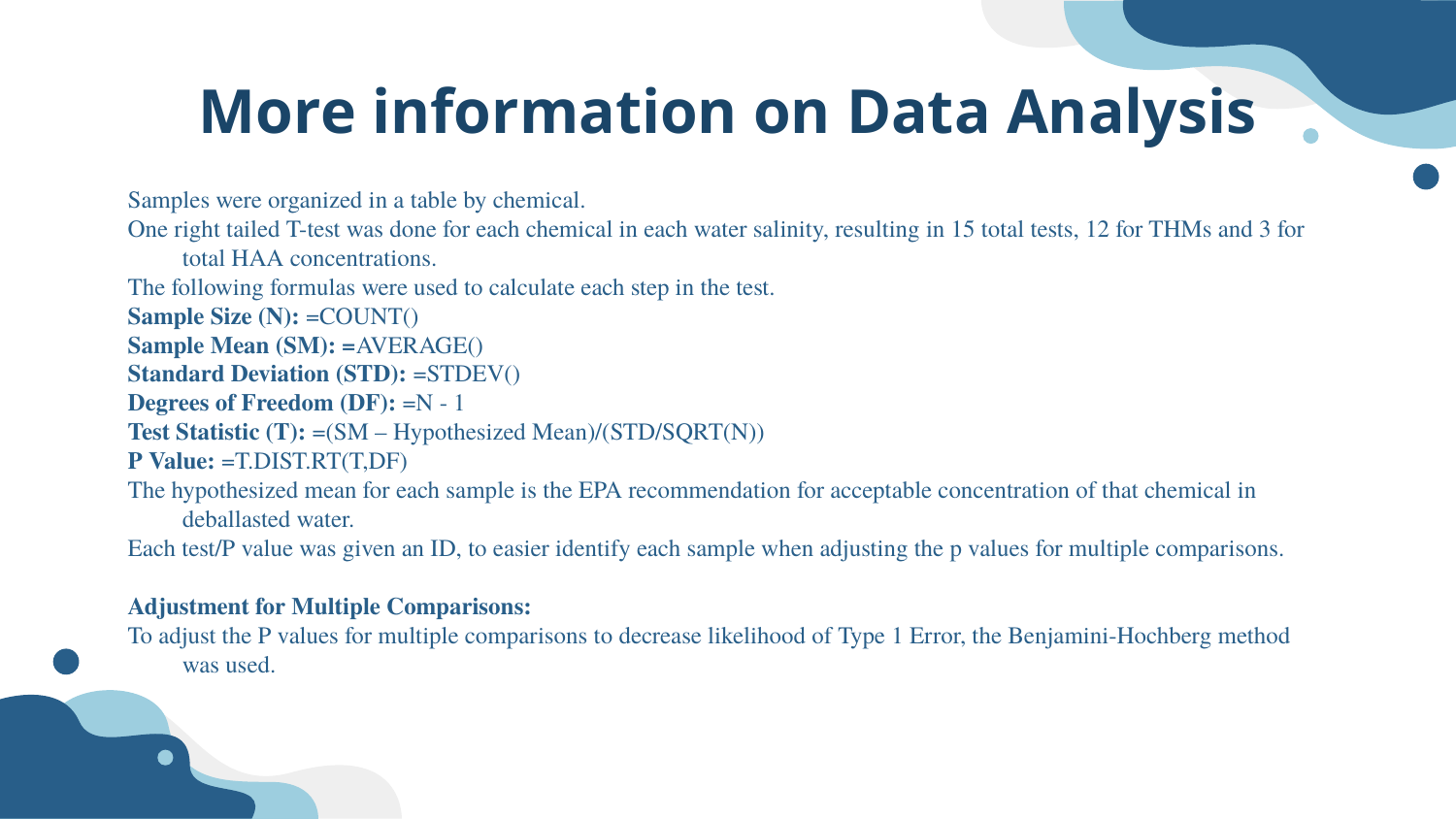

# More information on Data Analysis
Samples were organized in a table by chemical.
One right tailed T-test was done for each chemical in each water salinity, resulting in 15 total tests, 12 for THMs and 3 for total HAA concentrations.
The following formulas were used to calculate each step in the test.
Sample Size (N): =COUNT()
Sample Mean (SM): =AVERAGE()
Standard Deviation (STD): =STDEV()
Degrees of Freedom (DF): =N - 1
Test Statistic (T): =(SM – Hypothesized Mean)/(STD/SQRT(N))
P Value: =T.DIST.RT(T,DF)
The hypothesized mean for each sample is the EPA recommendation for acceptable concentration of that chemical in deballasted water.
Each test/P value was given an ID, to easier identify each sample when adjusting the p values for multiple comparisons.

Adjustment for Multiple Comparisons:
To adjust the P values for multiple comparisons to decrease likelihood of Type 1 Error, the Benjamini-Hochberg method was used.